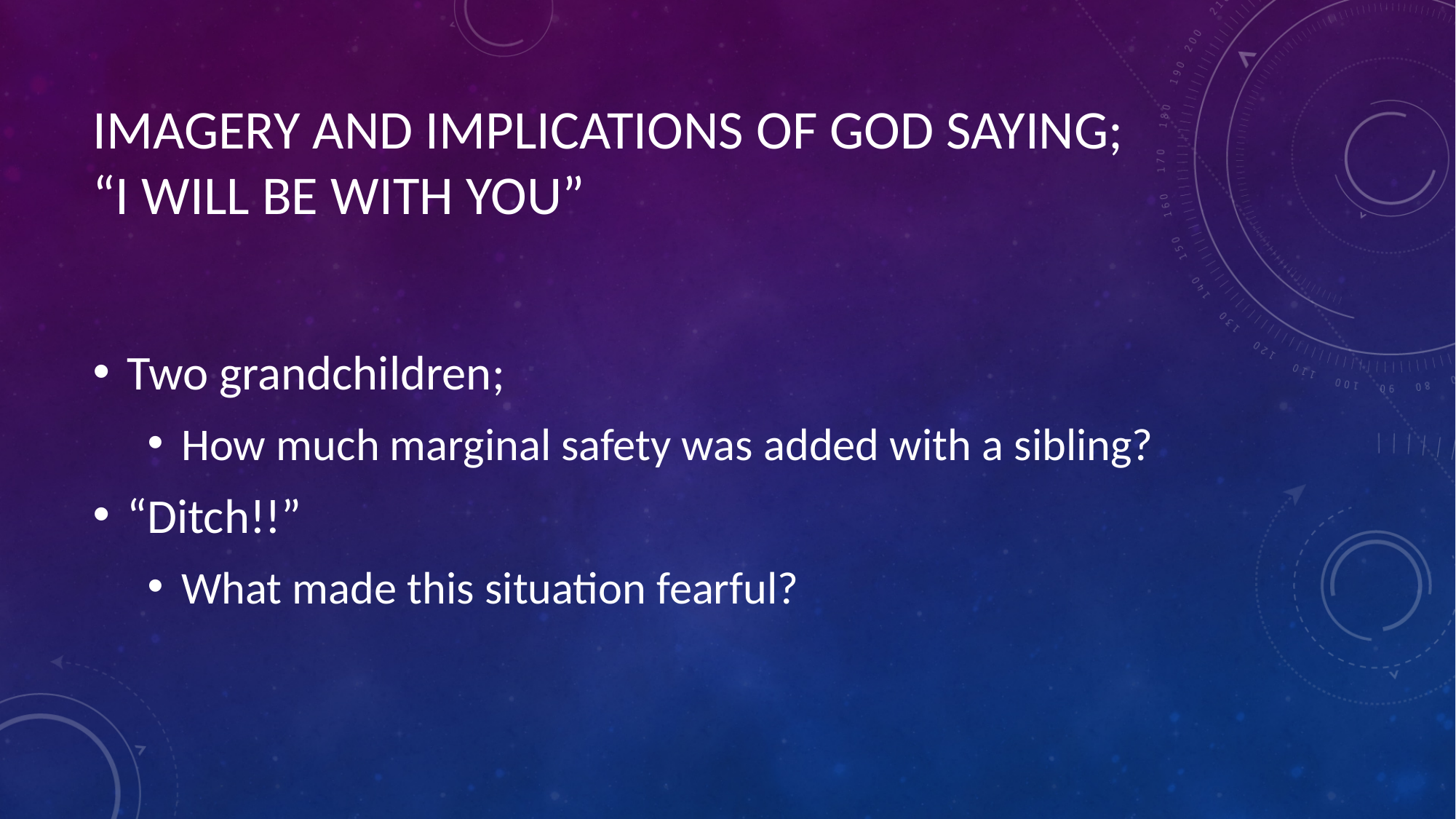

# Imagery and implications of God saying; “I will be with you”
Two grandchildren;
How much marginal safety was added with a sibling?
“Ditch!!”
What made this situation fearful?